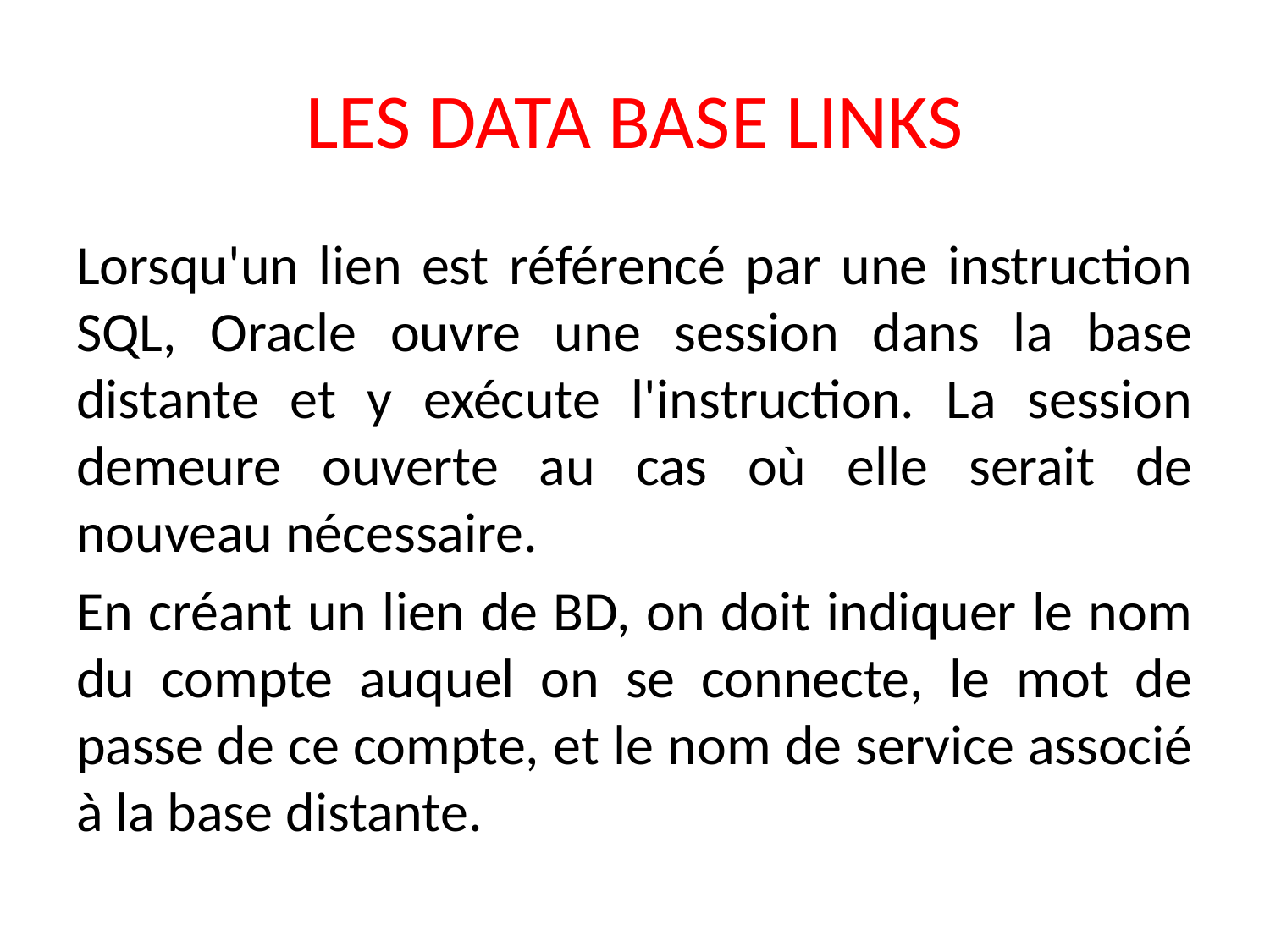

# LES DATA BASE LINKS
Lorsqu'un lien est référencé par une instruction SQL, Oracle ouvre une session dans la base distante et y exécute l'instruction. La session demeure ouverte au cas où elle serait de nouveau nécessaire.
En créant un lien de BD, on doit indiquer le nom du compte auquel on se connecte, le mot de passe de ce compte, et le nom de service associé à la base distante.